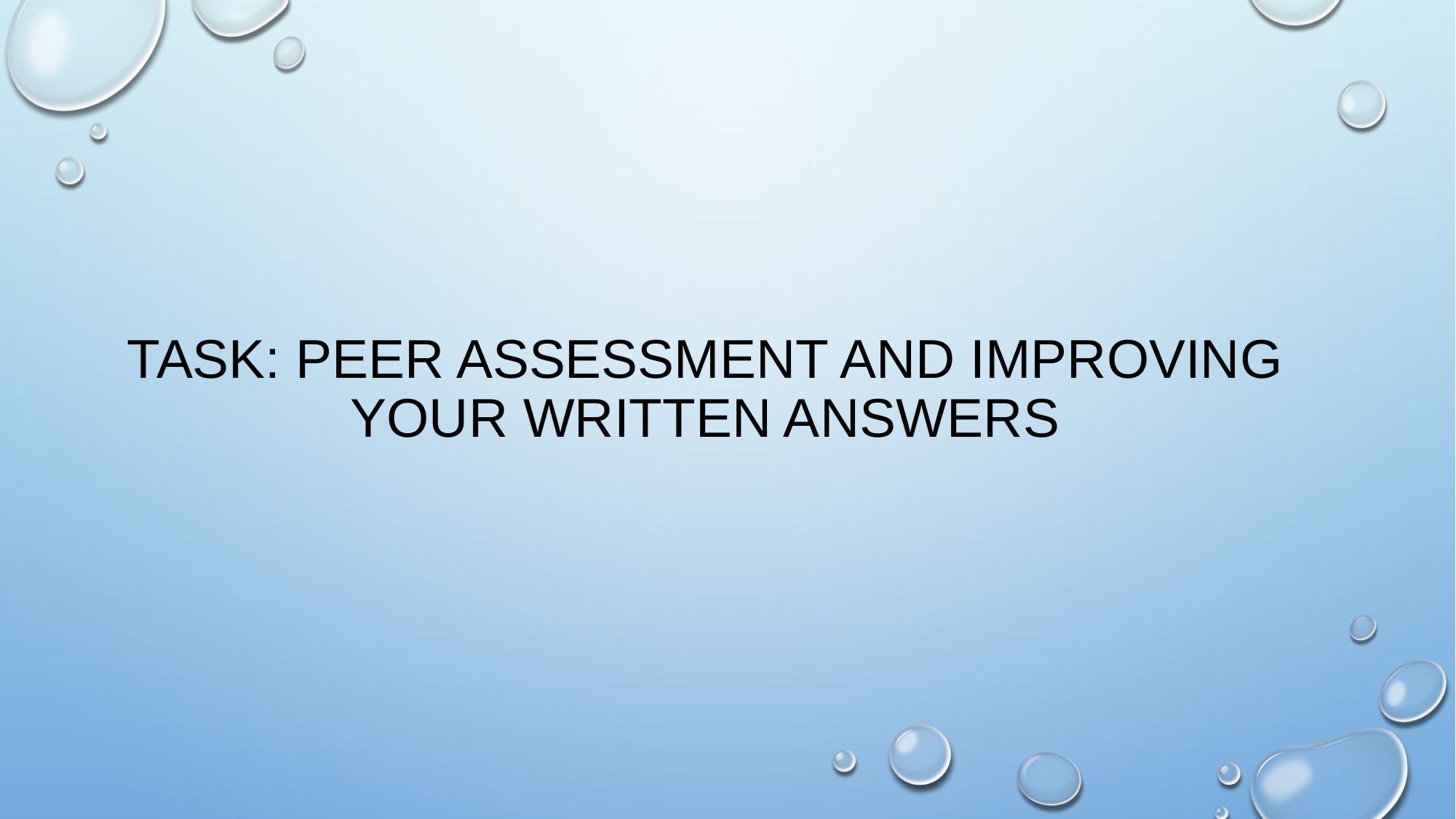

# Task: Peer assessment and improving your written answers